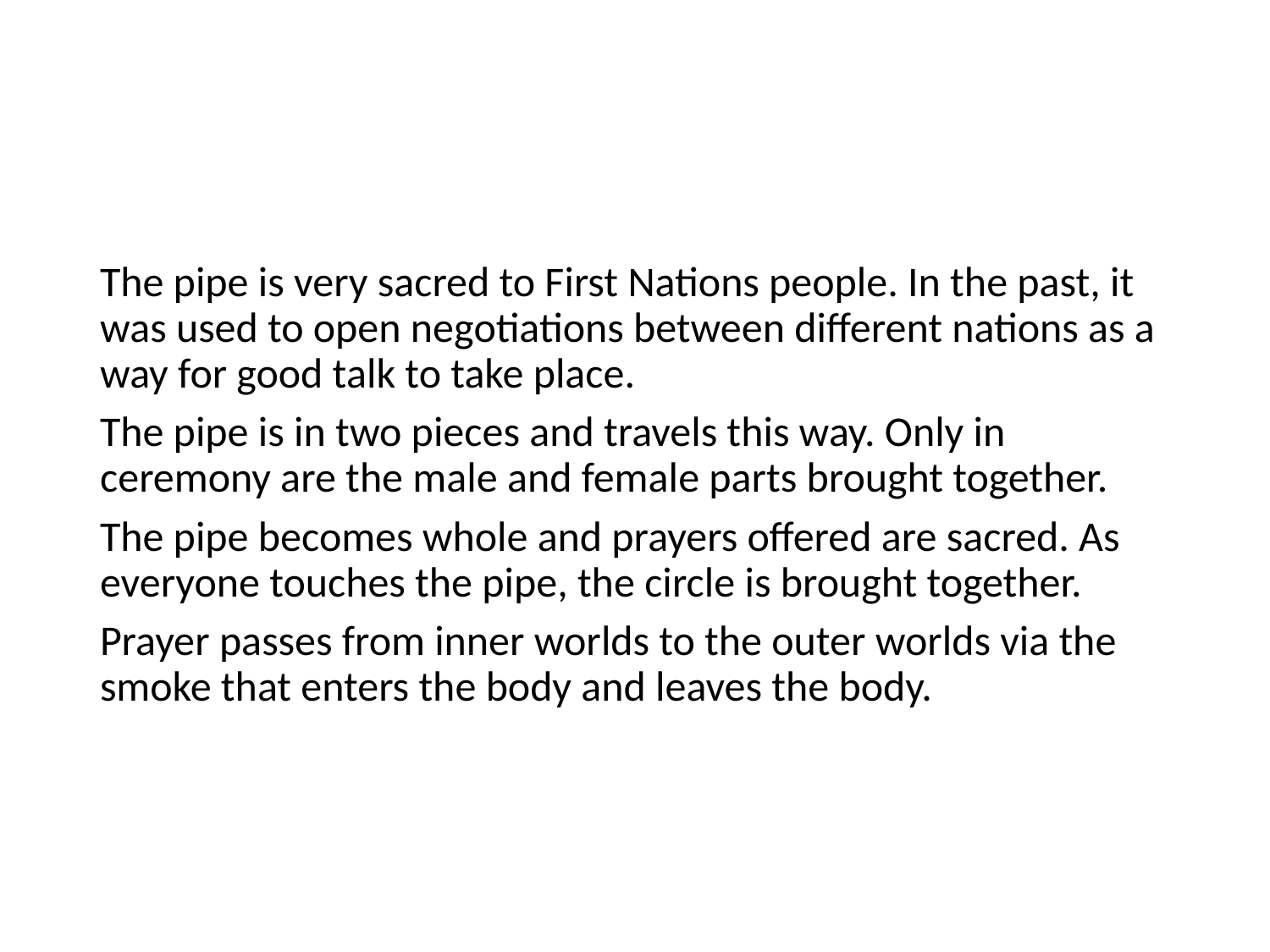

The pipe is very sacred to First Nations people. In the past, it was used to open negotiations between different nations as a way for good talk to take place.
The pipe is in two pieces and travels this way. Only in ceremony are the male and female parts brought together.
The pipe becomes whole and prayers offered are sacred. As everyone touches the pipe, the circle is brought together.
Prayer passes from inner worlds to the outer worlds via the smoke that enters the body and leaves the body.